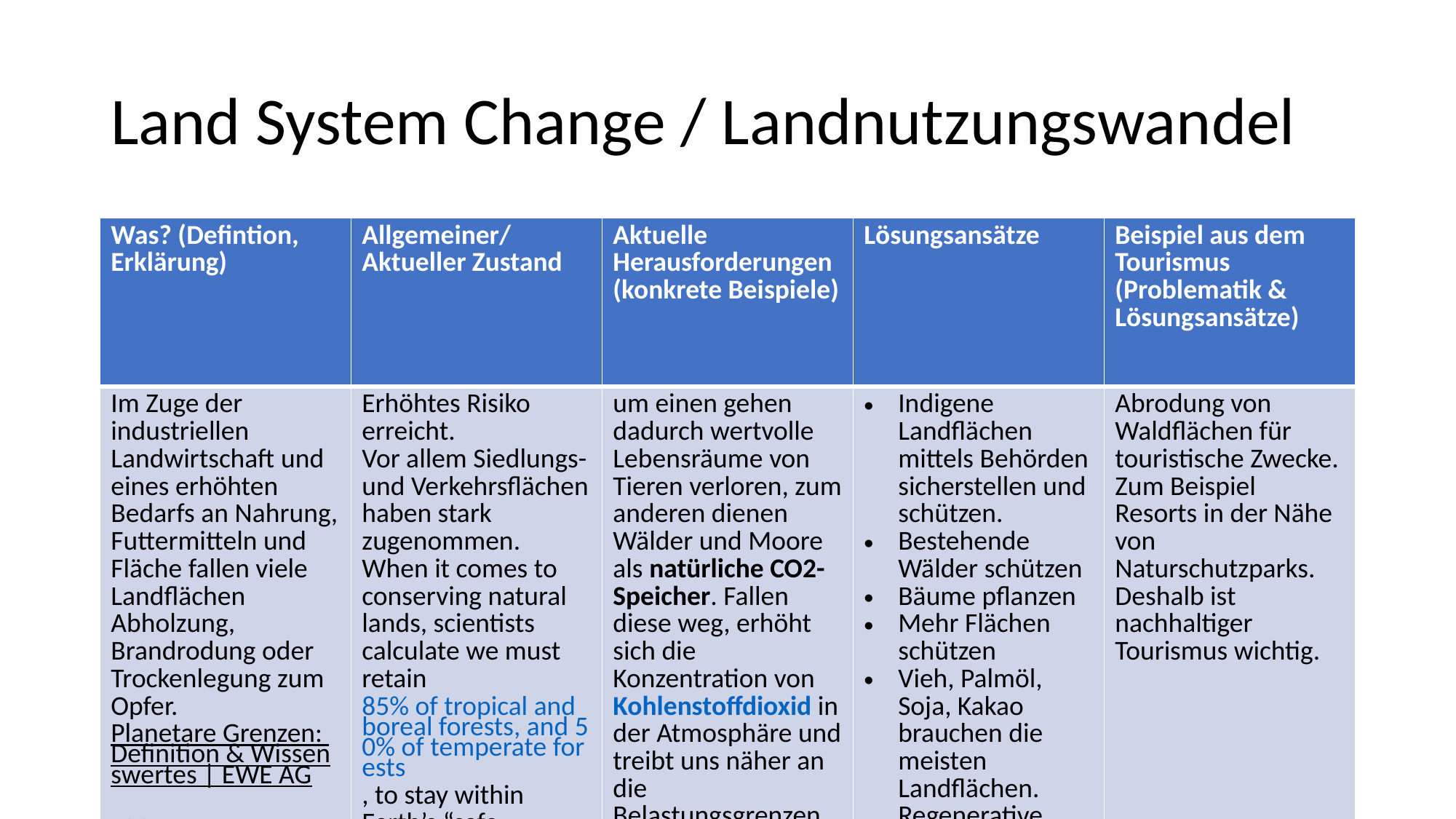

# Land System Change / Landnutzungswandel
| Was? (Defintion, Erklärung) | Allgemeiner/Aktueller Zustand | Aktuelle Herausforderungen (konkrete Beispiele) | Lösungsansätze | Beispiel aus dem Tourismus (Problematik & Lösungsansätze) |
| --- | --- | --- | --- | --- |
| Im Zuge der industriellen Landwirtschaft und eines erhöhten Bedarfs an Nahrung, Futtermitteln und Fläche fallen viele Landflächen Abholzung, Brandrodung oder Trockenlegung zum Opfer. Planetare Grenzen: Definition & Wissenswertes | EWE AG Abhängig von Biodiversität und Klimawandel, bzw. hat eonen grossen Einfluss darauf. | Erhöhtes Risiko erreicht. Vor allem Siedlungs- und Verkehrsflächen haben stark zugenommen. When it comes to conserving natural lands, scientists calculate we must retain 85% of tropical and boreal forests, and 50% of temperate forests, to stay within Earth’s “safe operating” bounds: These percentages reflect how much intact forest needs to be maintained, compared to the total area of natural vegetation that would exist without any human interference. Seit Beginn der Landwirtschaft wurden 50% der Waldflächen abgeholzt. | um einen gehen dadurch wertvolle Lebensräume von Tieren verloren, zum anderen dienen Wälder und Moore als natürliche CO2-Speicher. Fallen diese weg, erhöht sich die Konzentration von Kohlenstoffdioxid in der Atmosphäre und treibt uns näher an die Belastungsgrenzen des Klimawandels heran. | Indigene Landflächen mittels Behörden sicherstellen und schützen. Bestehende Wälder schützen Bäume pflanzen Mehr Flächen schützen Vieh, Palmöl, Soja, Kakao brauchen die meisten Landflächen. Regenerative Landwirtschaft. | Abrodung von Waldflächen für touristische Zwecke. Zum Beispiel Resorts in der Nähe von Naturschutzparks. Deshalb ist nachhaltiger Tourismus wichtig. |